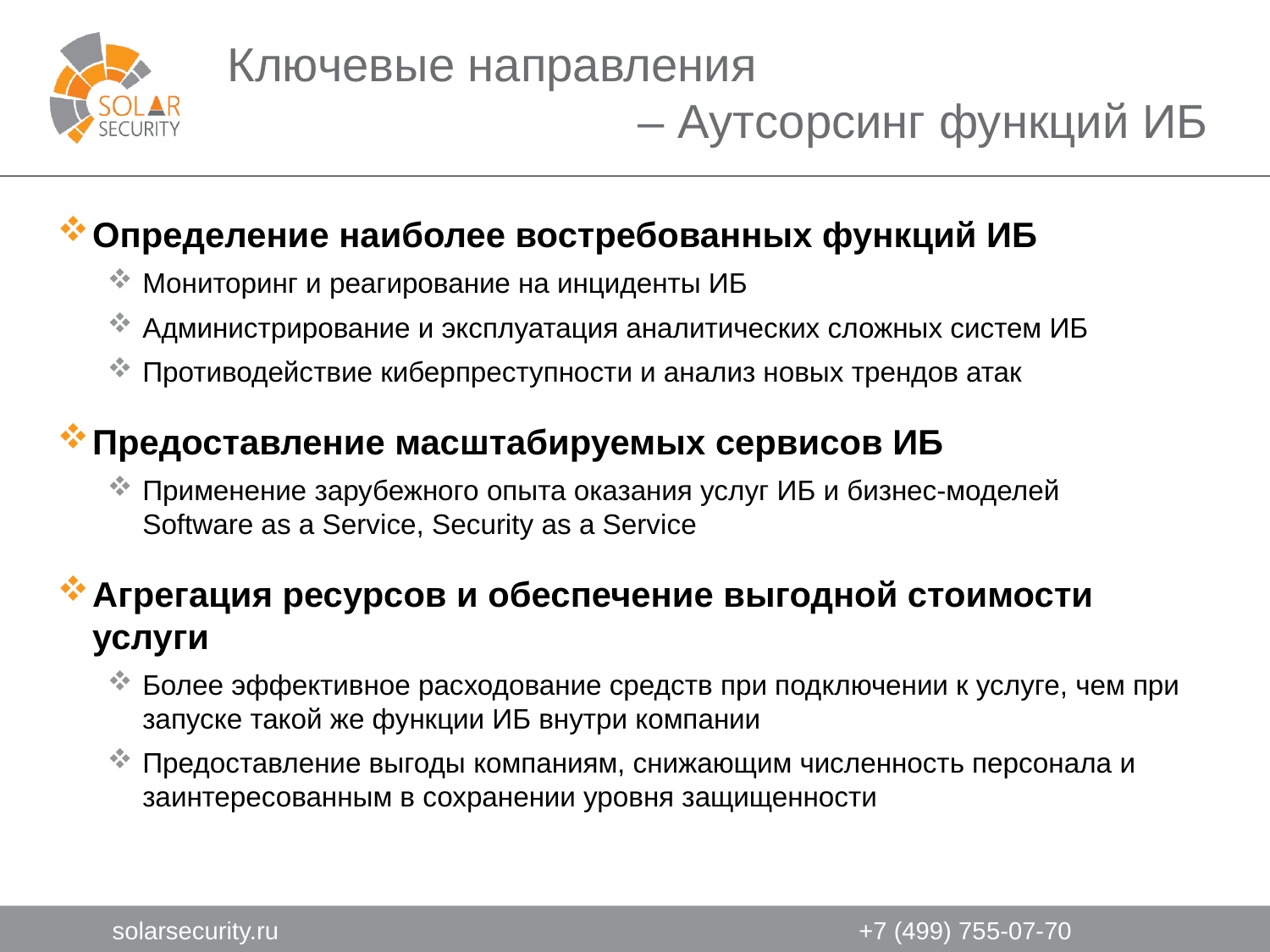

# Ключевые направления – Аутсорсинг функций ИБ
Определение наиболее востребованных функций ИБ
Мониторинг и реагирование на инциденты ИБ
Администрирование и эксплуатация аналитических сложных систем ИБ
Противодействие киберпреступности и анализ новых трендов атак
Предоставление масштабируемых сервисов ИБ
Применение зарубежного опыта оказания услуг ИБ и бизнес-моделей
Software as a Service, Security as a Service
Агрегация ресурсов и обеспечение выгодной стоимости услуги
Более эффективное расходование средств при подключении к услуге, чем при запуске такой же функции ИБ внутри компании
Предоставление выгоды компаниям, снижающим численность персонала и заинтересованным в сохранении уровня защищенности